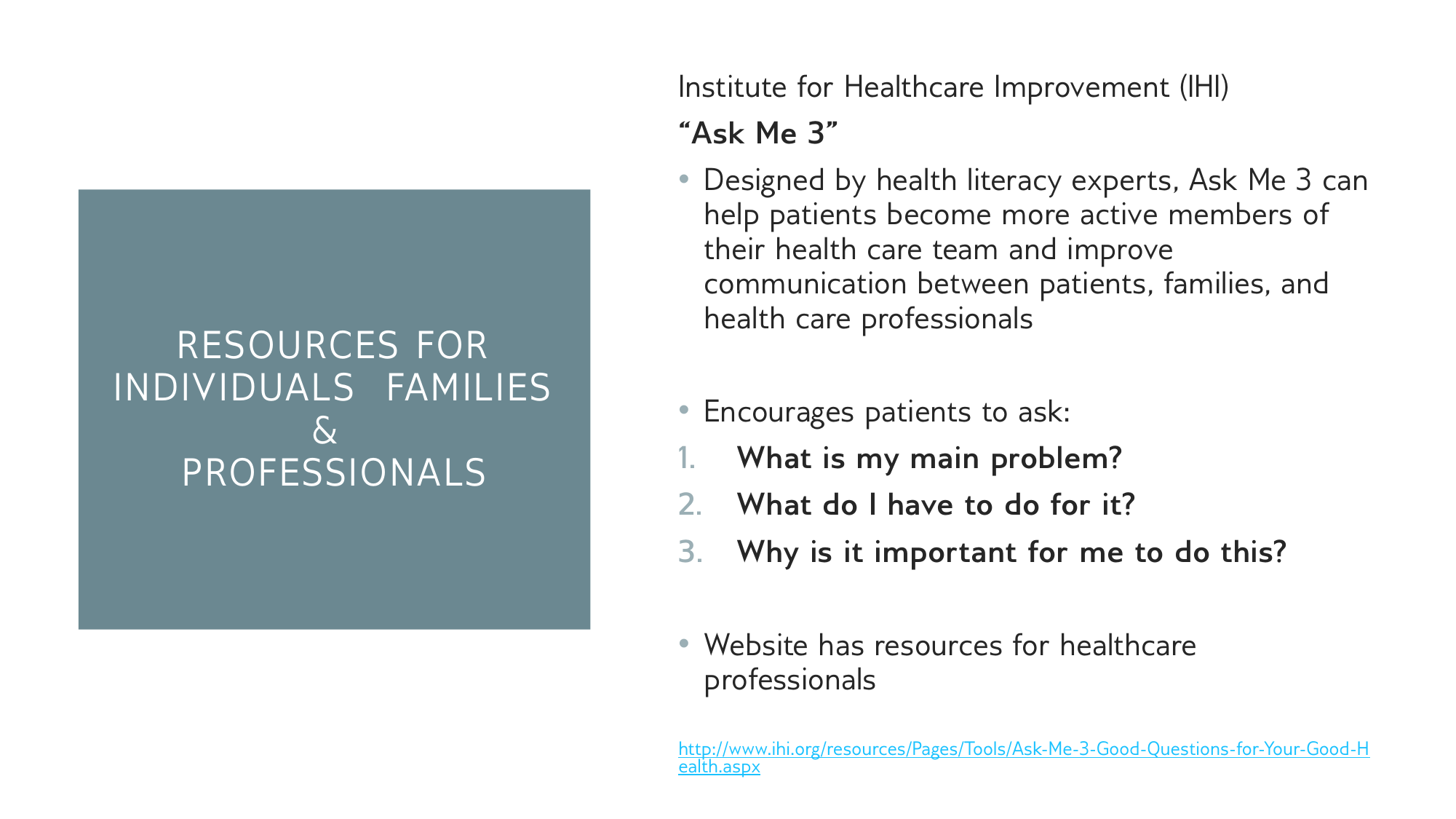

Institute for Healthcare Improvement (IHI)
“Ask Me 3”
Designed by health literacy experts, Ask Me 3 can help patients become more active members of their health care team and improve communication between patients, families, and health care professionals

Encourages patients to ask:
What is my main problem?
What do I have to do for it?
Why is it important for me to do this?

Website has resources for healthcare professionals

http://www.ihi.org/resources/Pages/Tools/Ask-Me-3-Good-Questions-for-Your-Good-Health.aspx

# Resources for Individuals  Families & Professionals